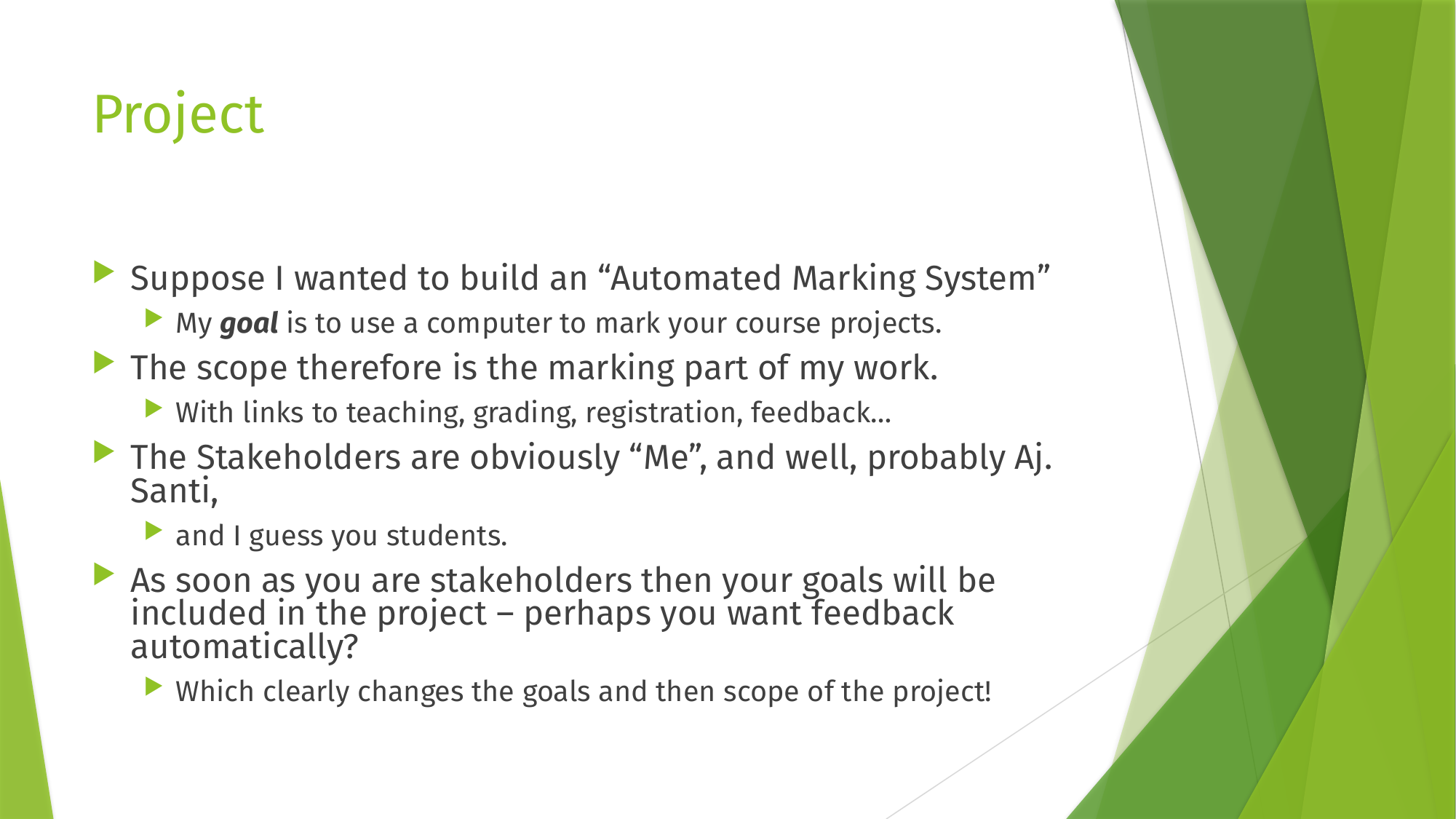

# Project
Suppose I wanted to build an “Automated Marking System”
My goal is to use a computer to mark your course projects.
The scope therefore is the marking part of my work.
With links to teaching, grading, registration, feedback…
The Stakeholders are obviously “Me”, and well, probably Aj. Santi,
and I guess you students.
As soon as you are stakeholders then your goals will be included in the project – perhaps you want feedback automatically?
Which clearly changes the goals and then scope of the project!